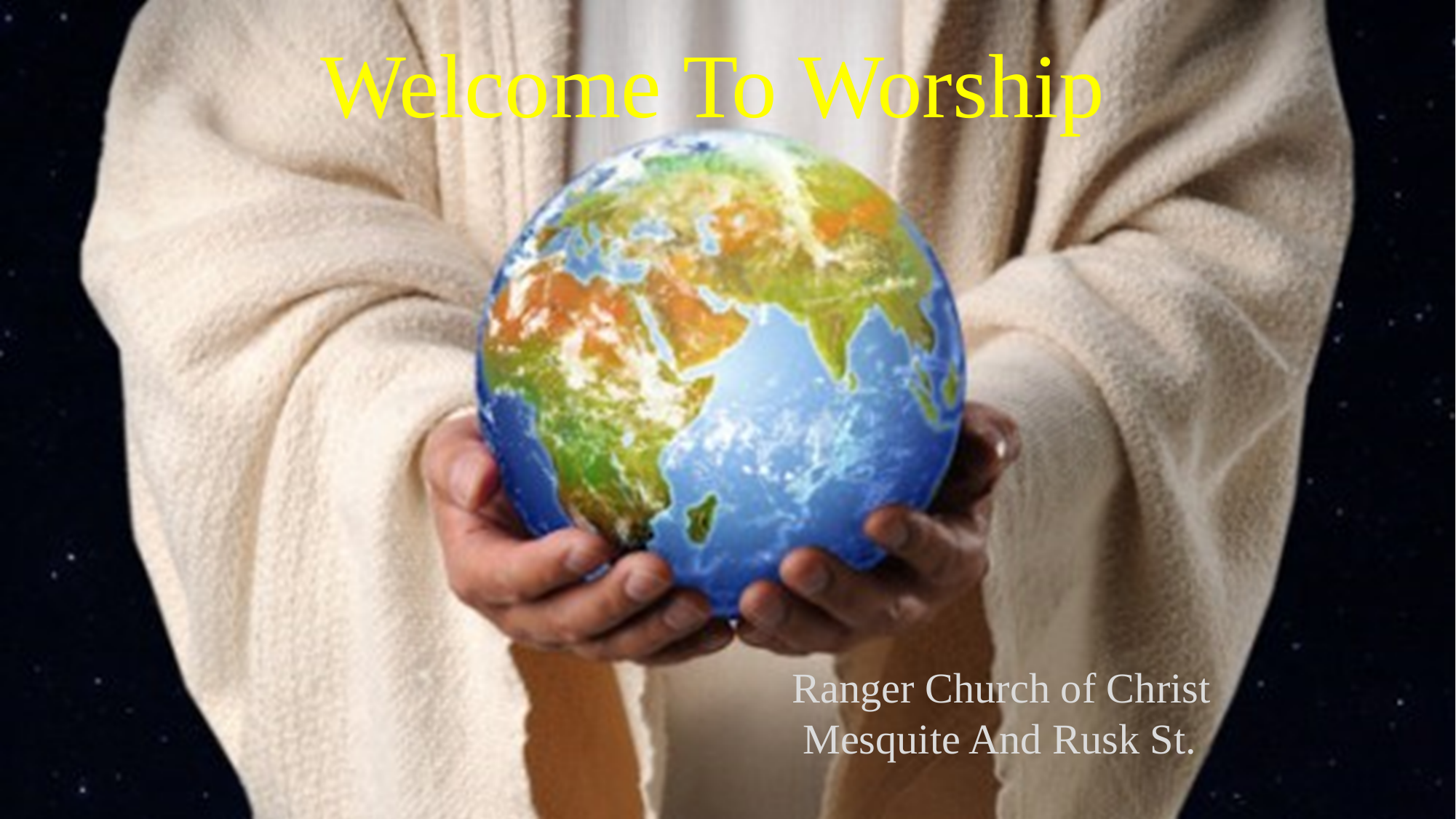

Welcome To Worship
Ranger Church of Christ
 Mesquite And Rusk St.